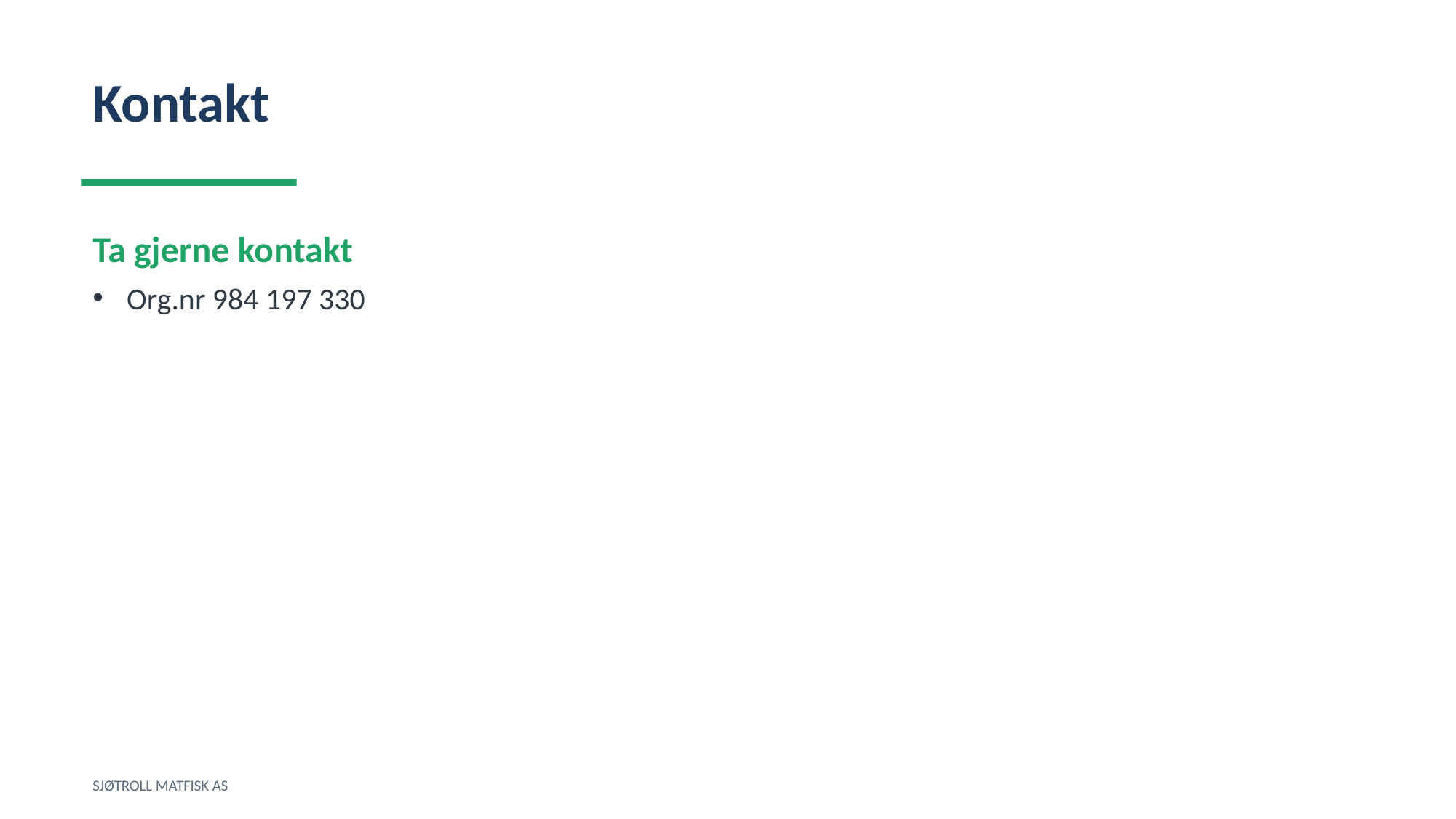

Kontakt

Ta gjerne kontakt
Org.nr 984 197 330
SJØTROLL MATFISK AS